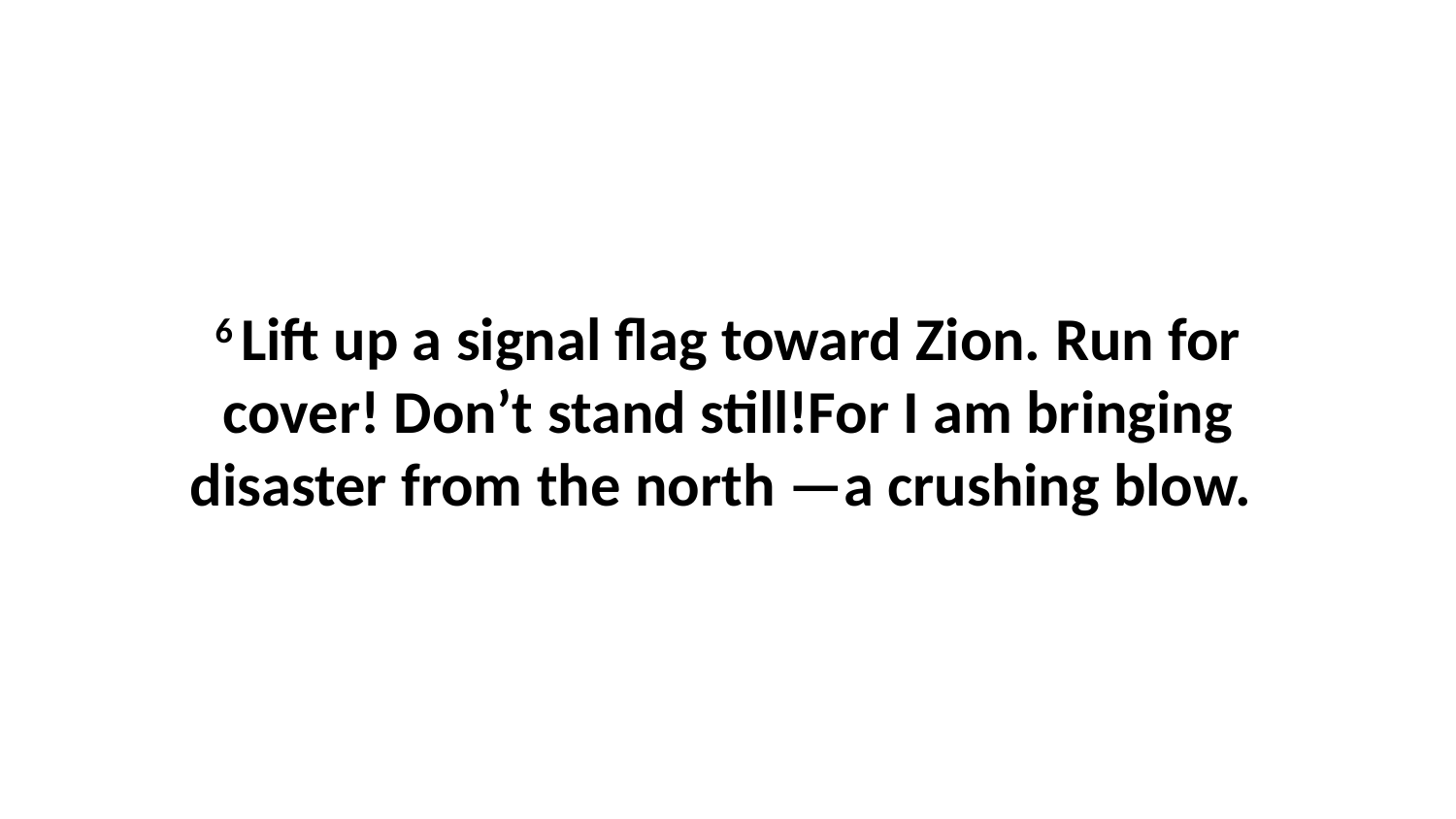

6 Lift up a signal flag toward Zion. Run for cover! Don’t stand still!For I am bringing disaster from the north —a crushing blow.